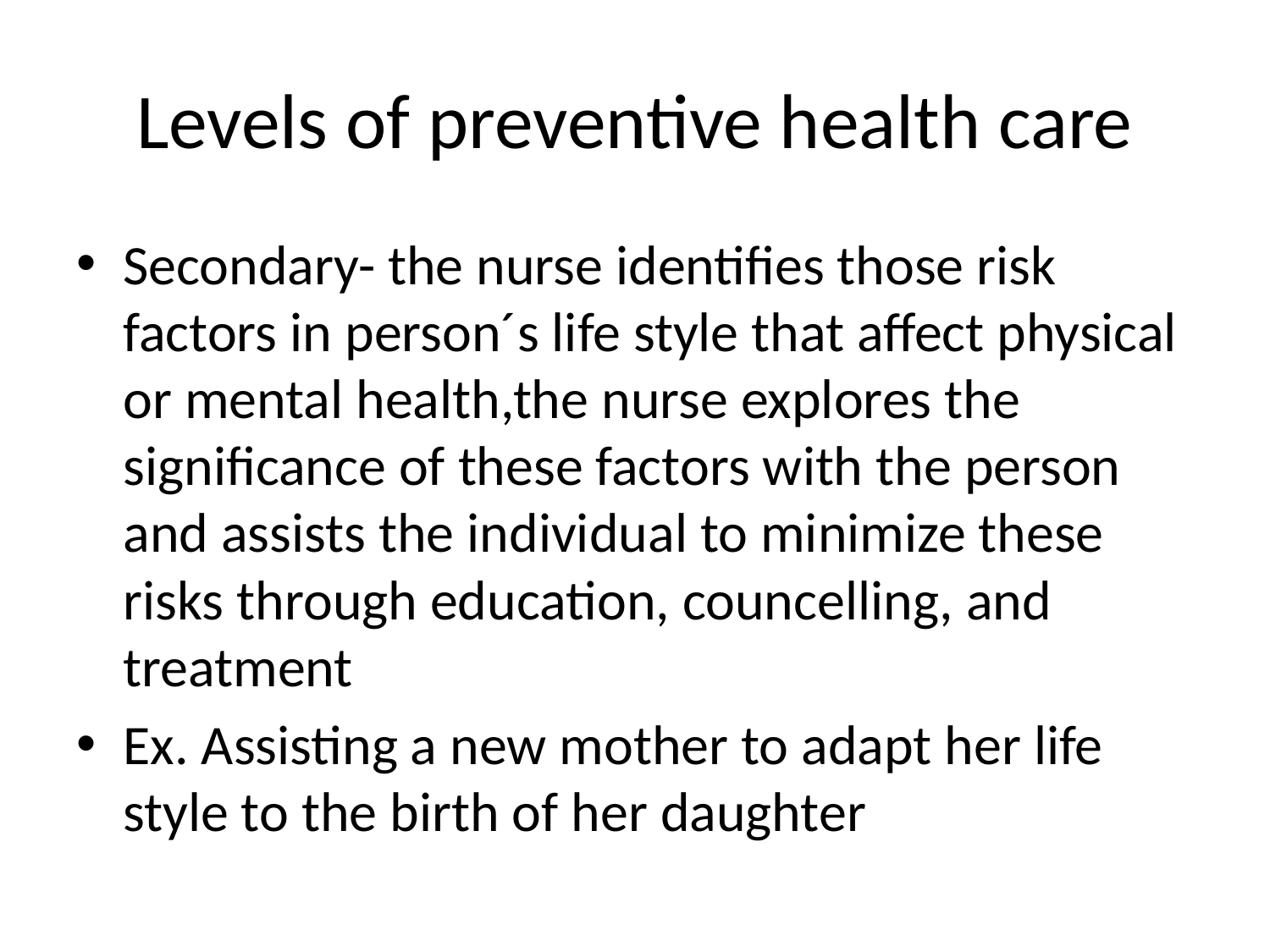

# Levels of preventive health care
Secondary- the nurse identifies those risk factors in person´s life style that affect physical or mental health,the nurse explores the significance of these factors with the person and assists the individual to minimize these risks through education, councelling, and treatment
Ex. Assisting a new mother to adapt her life style to the birth of her daughter